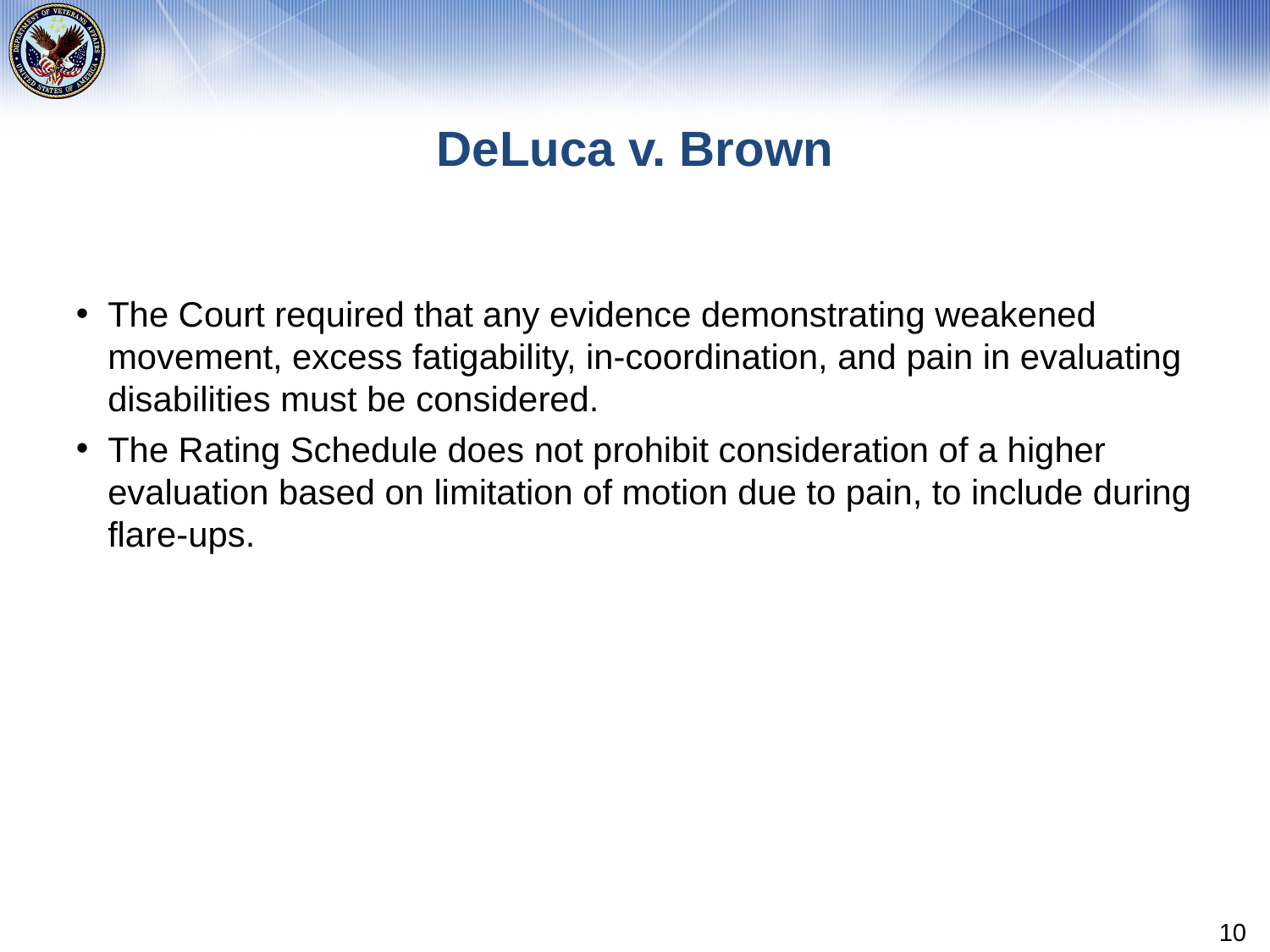

# DeLuca v. Brown
The Court required that any evidence demonstrating weakened movement, excess fatigability, in-coordination, and pain in evaluating disabilities must be considered.
The Rating Schedule does not prohibit consideration of a higher evaluation based on limitation of motion due to pain, to include during flare-ups.

10